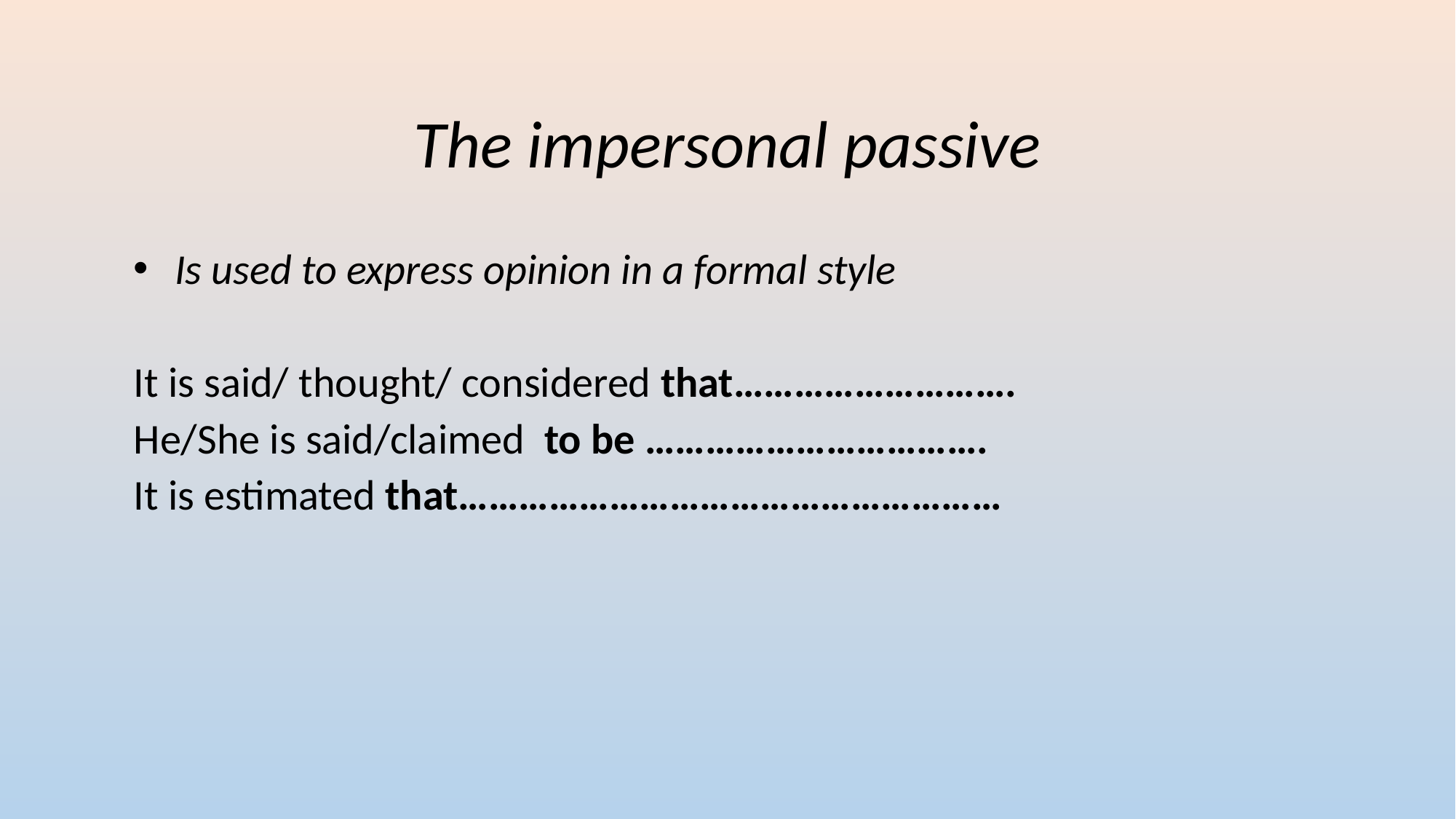

# The impersonal passive
Is used to express opinion in a formal style

It is said/ thought/ considered that……………………….
He/She is said/claimed  to be …………………………….
It is estimated that………………………………………………